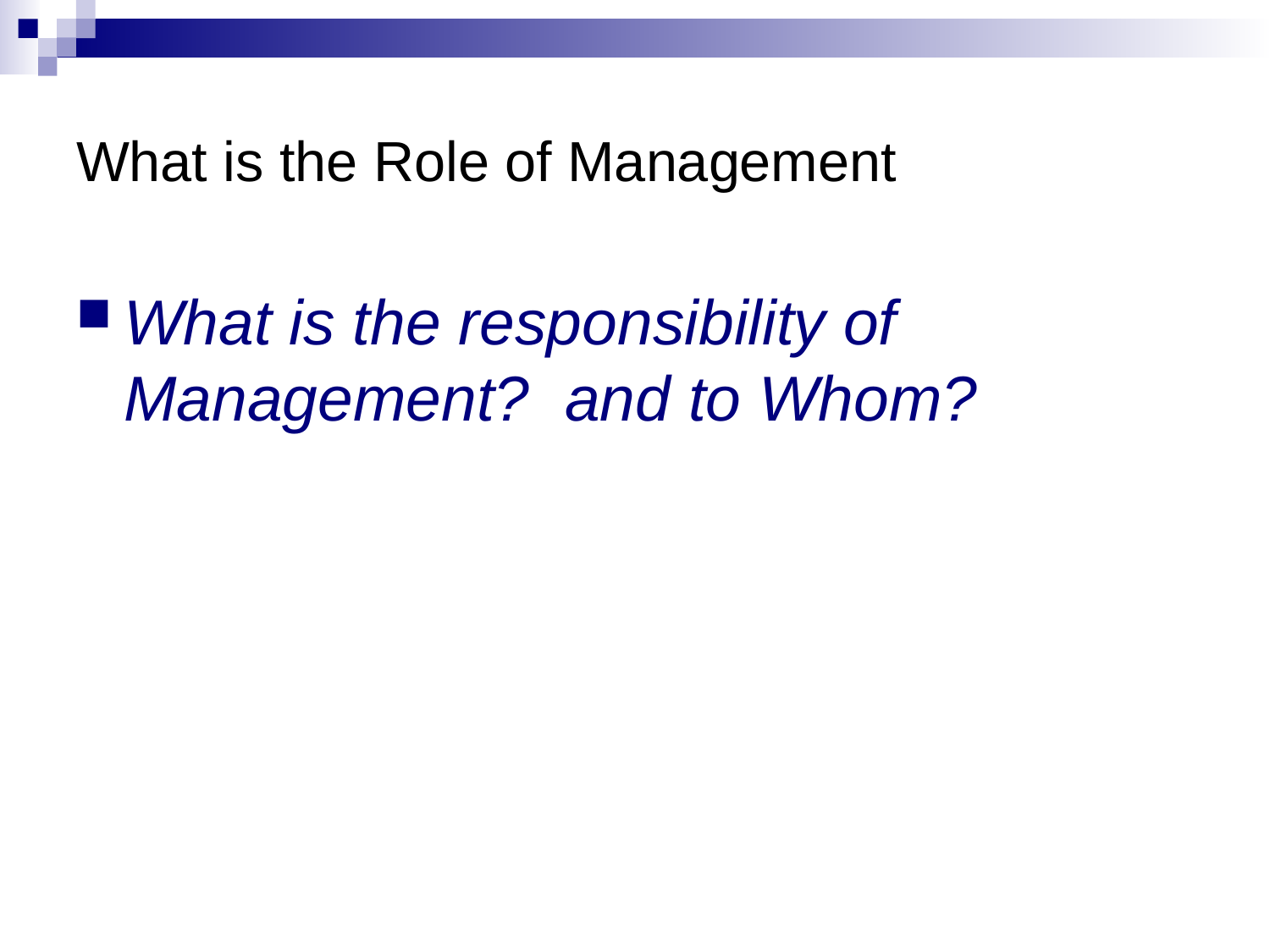

# What is the Role of Management
What is the responsibility of Management?  and to Whom?